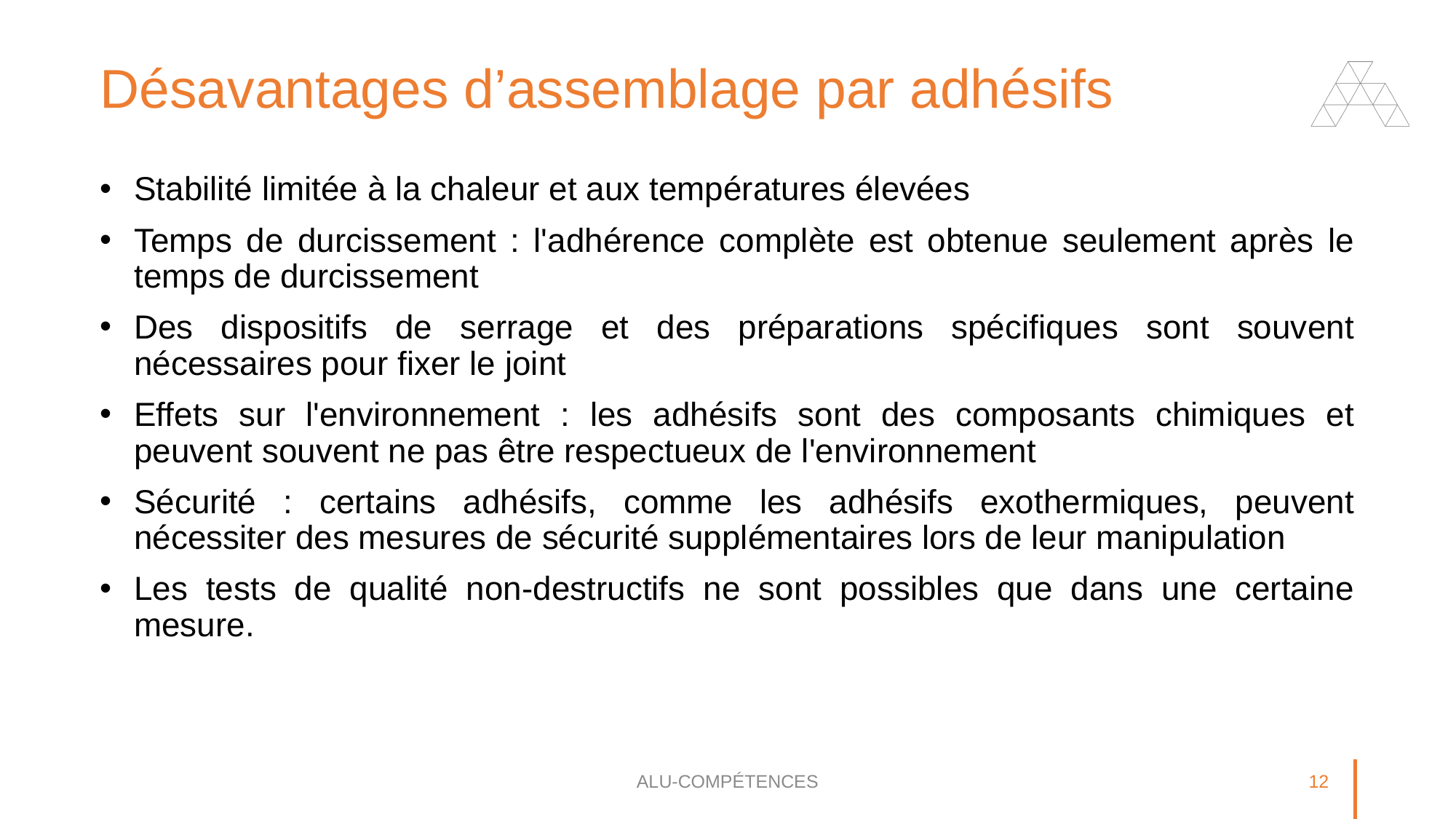

# Désavantages d’assemblage par adhésifs
Stabilité limitée à la chaleur et aux températures élevées
Temps de durcissement : l'adhérence complète est obtenue seulement après le temps de durcissement
Des dispositifs de serrage et des préparations spécifiques sont souvent nécessaires pour fixer le joint
Effets sur l'environnement : les adhésifs sont des composants chimiques et peuvent souvent ne pas être respectueux de l'environnement
Sécurité : certains adhésifs, comme les adhésifs exothermiques, peuvent nécessiter des mesures de sécurité supplémentaires lors de leur manipulation
Les tests de qualité non-destructifs ne sont possibles que dans une certaine mesure.
ALU-COMPÉTENCES
12